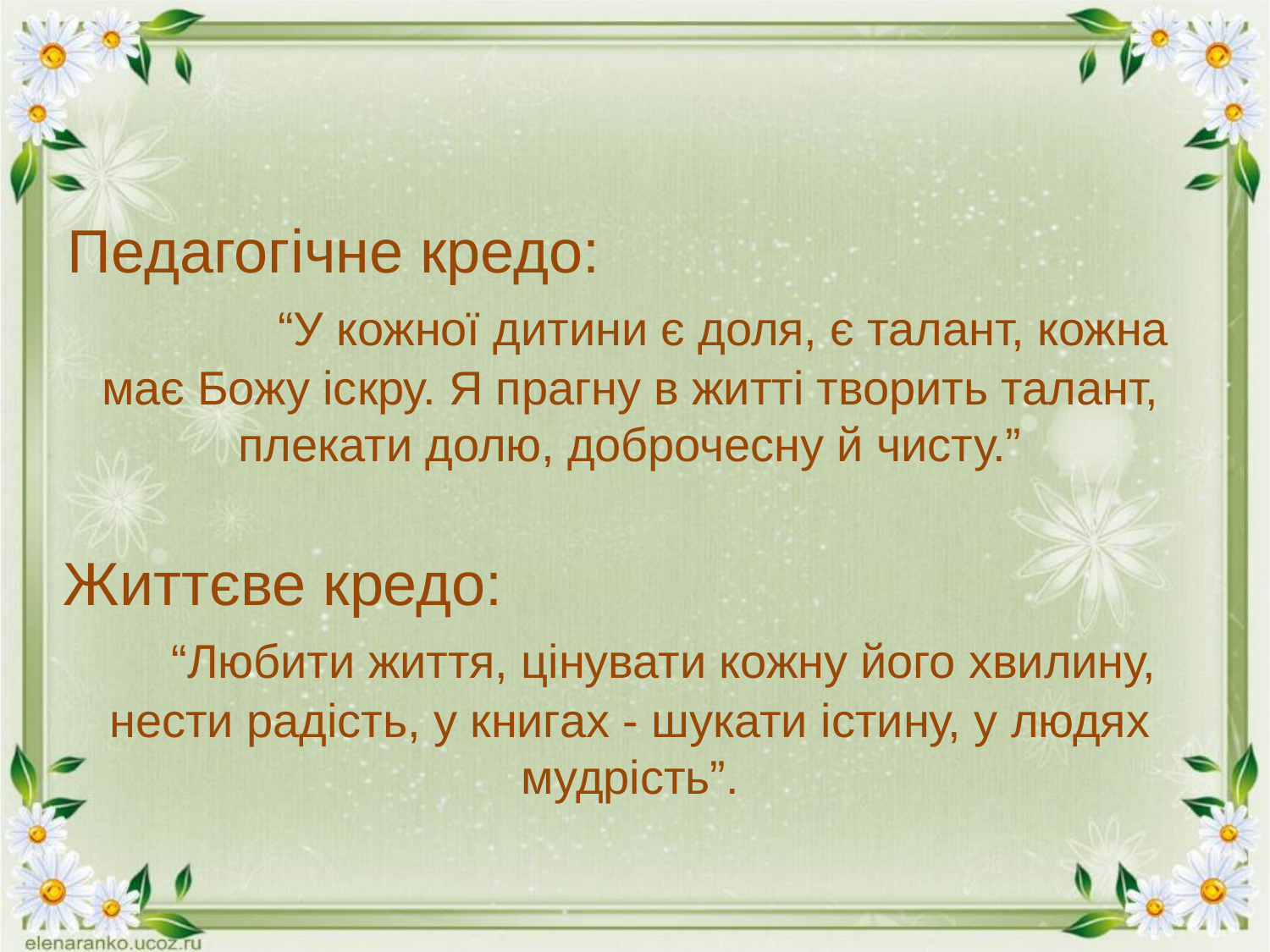

# Педагогічне кредо:                                               “У кожної дитини є доля, є талант, кожна має Божу іскру. Я прагну в житті творить талант, плекати долю, доброчесну й чисту.” Життєве кредо:                                              “Любити життя, цінувати кожну його хвилину, нести радість, у книгах - шукати істину, у людях мудрість”.